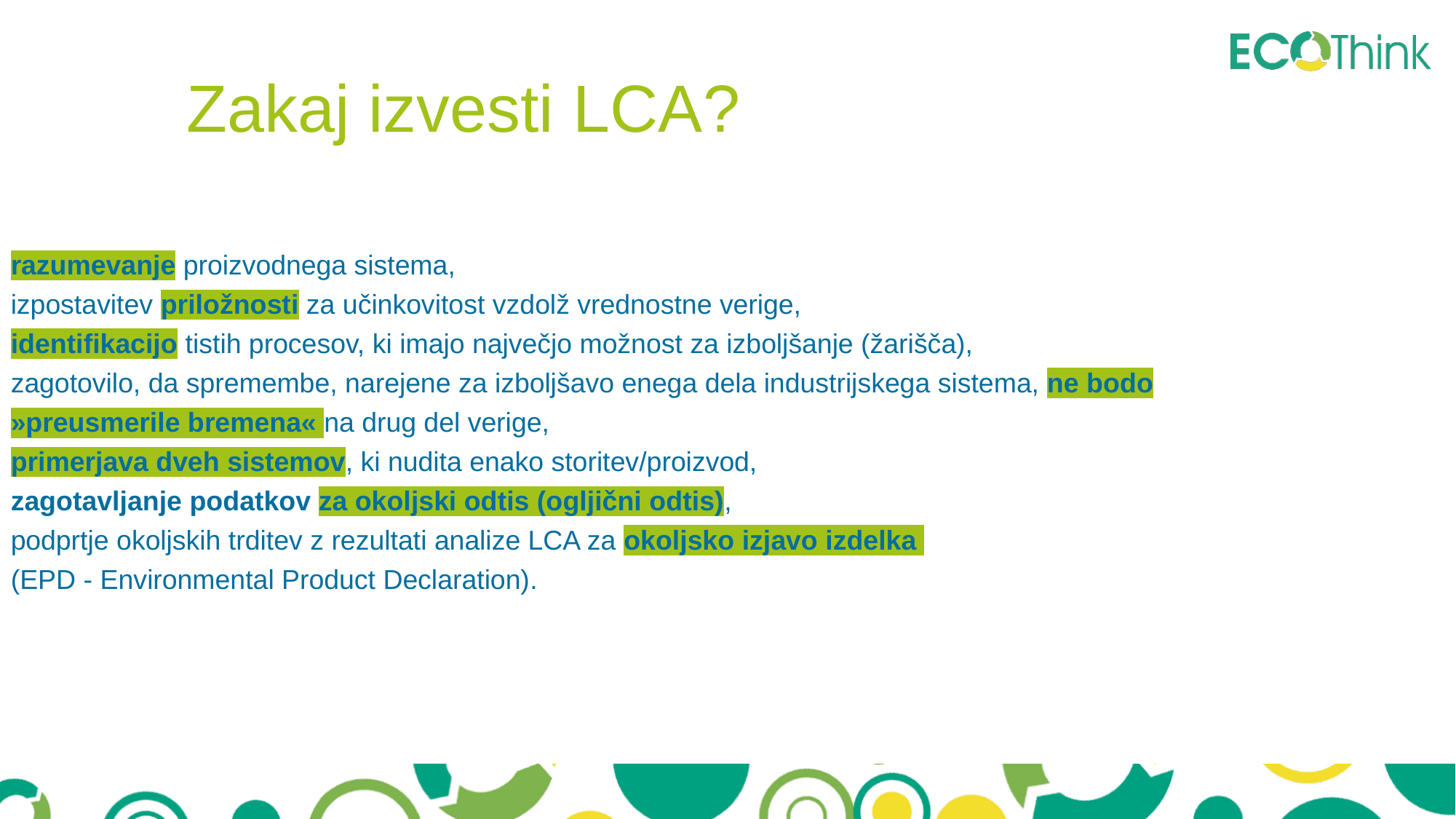

Zakaj izvesti LCA?
razumevanje proizvodnega sistema,
izpostavitev priložnosti za učinkovitost vzdolž vrednostne verige,
identifikacijo tistih procesov, ki imajo največjo možnost za izboljšanje (žarišča),
zagotovilo, da spremembe, narejene za izboljšavo enega dela industrijskega sistema, ne bodo »preusmerile bremena« na drug del verige,
primerjava dveh sistemov, ki nudita enako storitev/proizvod,
zagotavljanje podatkov za okoljski odtis (ogljični odtis),
podprtje okoljskih trditev z rezultati analize LCA za okoljsko izjavo izdelka
(EPD - Environmental Product Declaration).